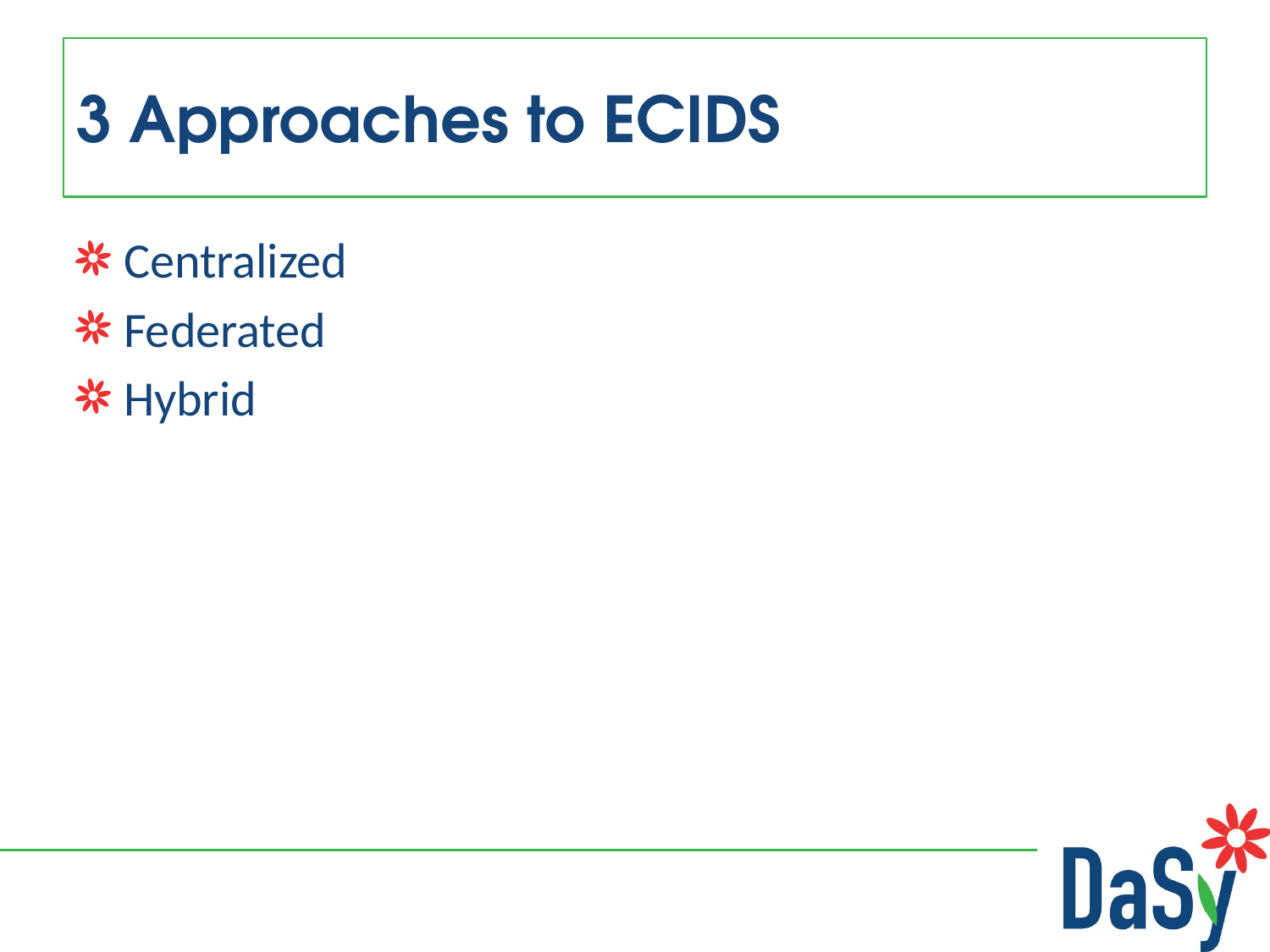

# 3 Approaches to ECIDS
Centralized
Federated
Hybrid